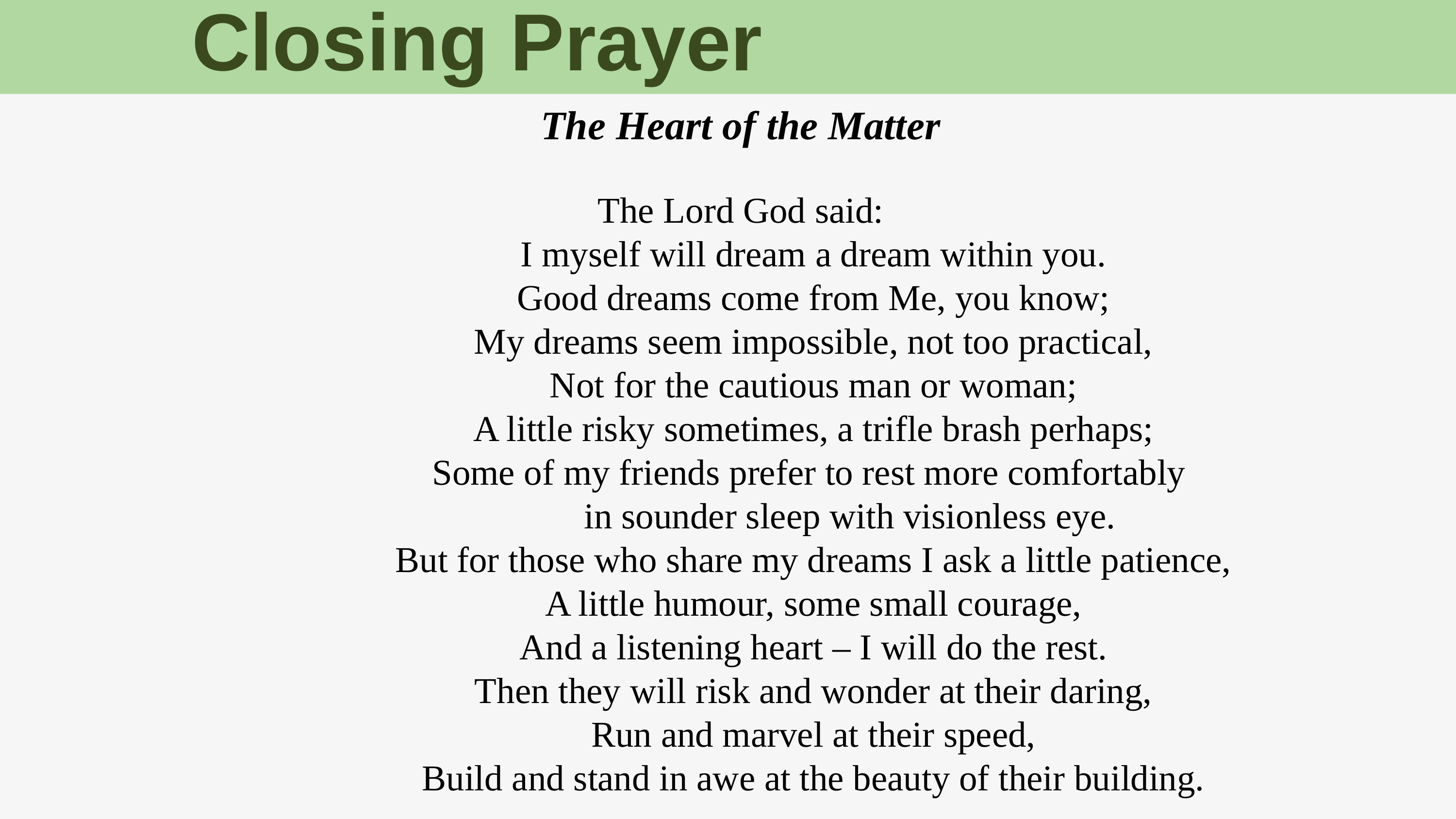

Closing Prayer
The Heart of the Matter

The Lord God said:
		I myself will dream a dream within you.
		Good dreams come from Me, you know;
		My dreams seem impossible, not too practical,
		Not for the cautious man or woman;
		A little risky sometimes, a trifle brash perhaps;
		Some of my friends prefer to rest more comfortably
			in sounder sleep with visionless eye.
		But for those who share my dreams I ask a little patience,
		A little humour, some small courage,
		And a listening heart – I will do the rest.
		Then they will risk and wonder at their daring,
		Run and marvel at their speed,
		Build and stand in awe at the beauty of their building.